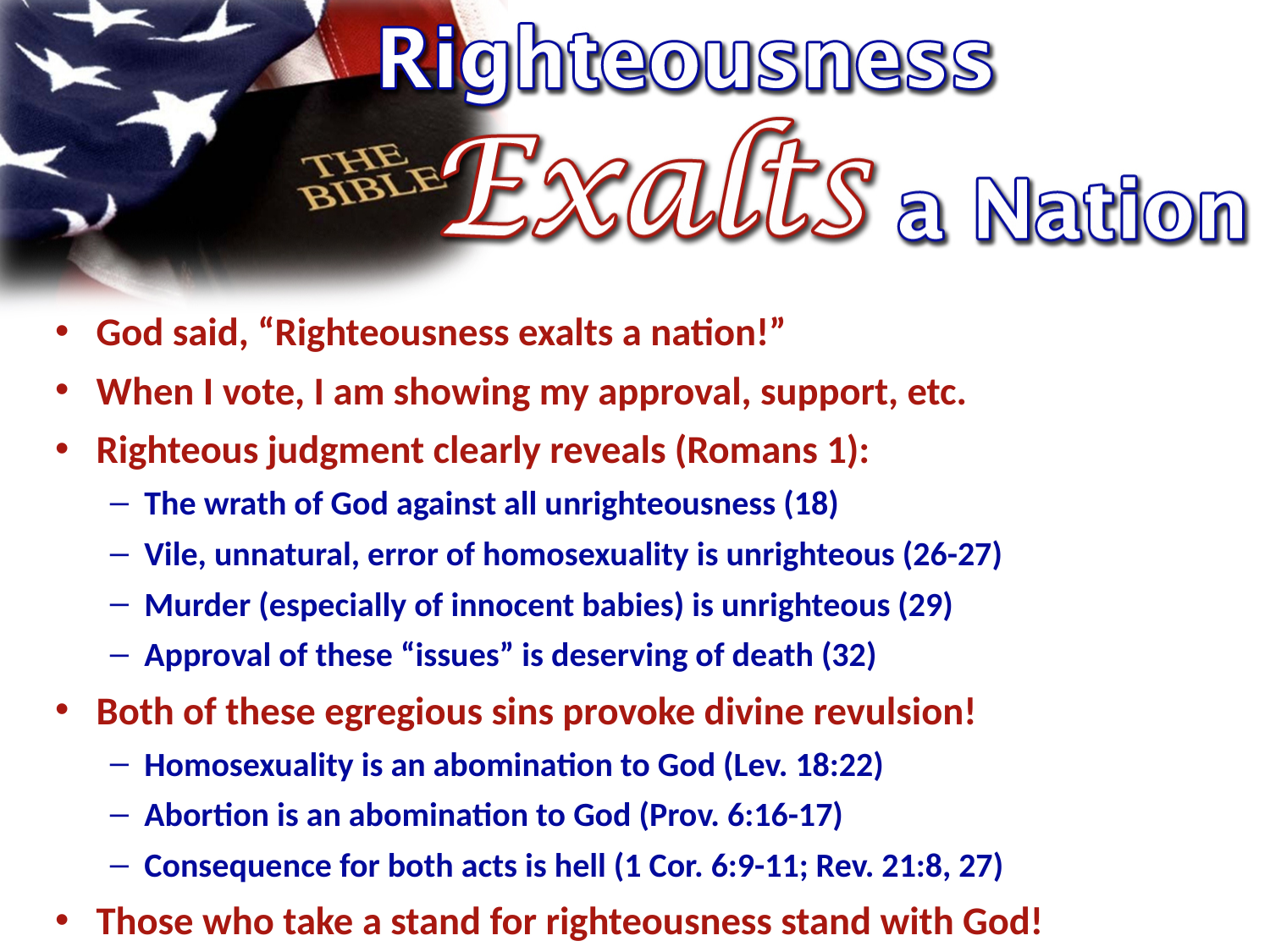

God said, “Righteousness exalts a nation!”
When I vote, I am showing my approval, support, etc.
Righteous judgment clearly reveals (Romans 1):
The wrath of God against all unrighteousness (18)
Vile, unnatural, error of homosexuality is unrighteous (26-27)
Murder (especially of innocent babies) is unrighteous (29)
Approval of these “issues” is deserving of death (32)
Both of these egregious sins provoke divine revulsion!
Homosexuality is an abomination to God (Lev. 18:22)
Abortion is an abomination to God (Prov. 6:16-17)
Consequence for both acts is hell (1 Cor. 6:9-11; Rev. 21:8, 27)
Those who take a stand for righteousness stand with God!